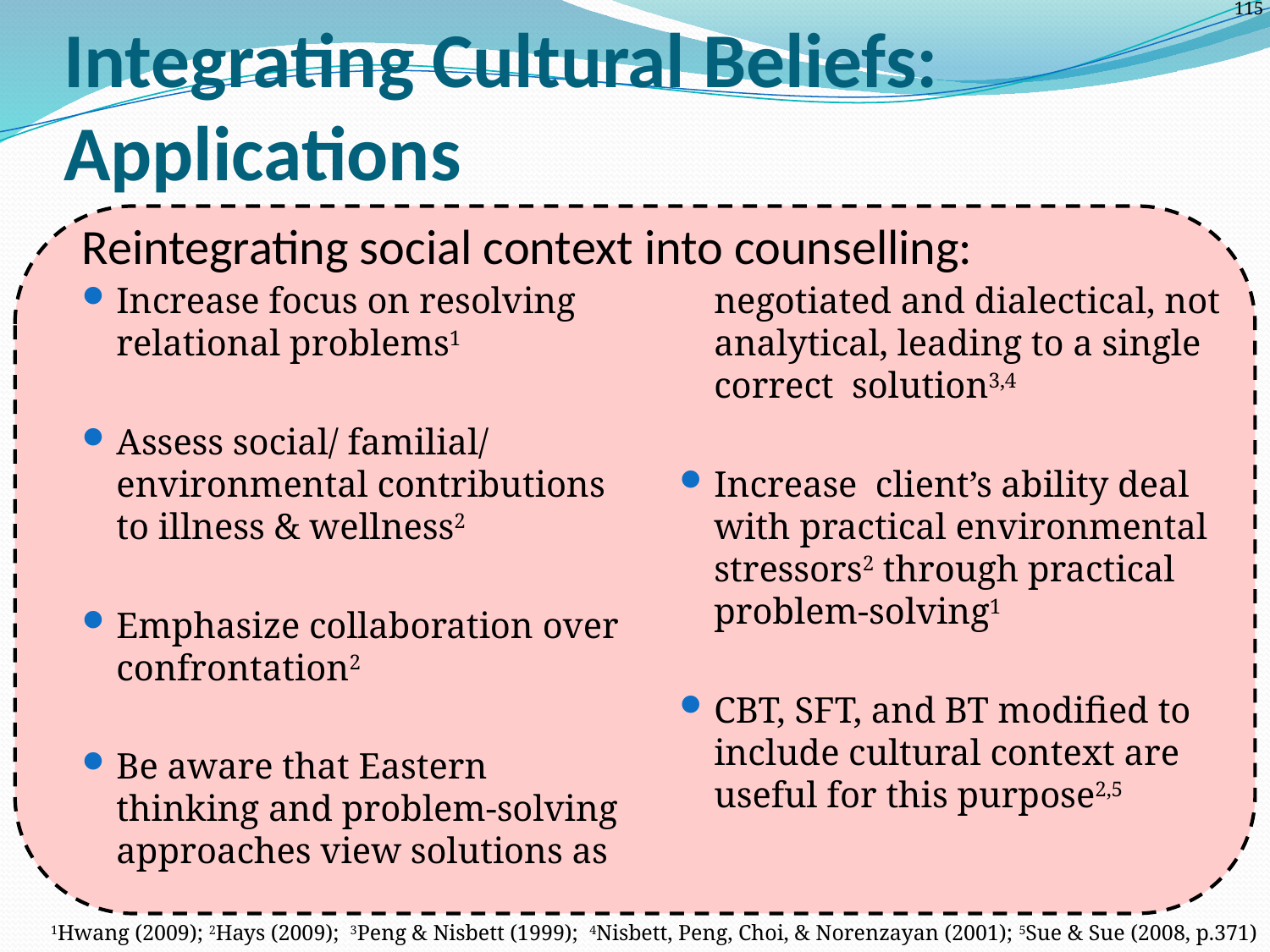

# Integrating Cultural Beliefs: Applications

Reintegrating social context into counselling:
Increase focus on resolving relational problems1

Assess social/ familial/ environmental contributions to illness & wellness2

Emphasize collaboration over confrontation2

Be aware that Eastern thinking and problem-solving approaches view solutions as negotiated and dialectical, not analytical, leading to a single correct  solution3,4

Increase  client’s ability deal with practical environmental stressors2 through practical problem-solving1

CBT, SFT, and BT modified to include cultural context are useful for this purpose2,5

1Hwang (2009); 2Hays (2009);  3Peng & Nisbett (1999);  4Nisbett, Peng, Choi, & Norenzayan (2001); 5Sue & Sue (2008, p.371)